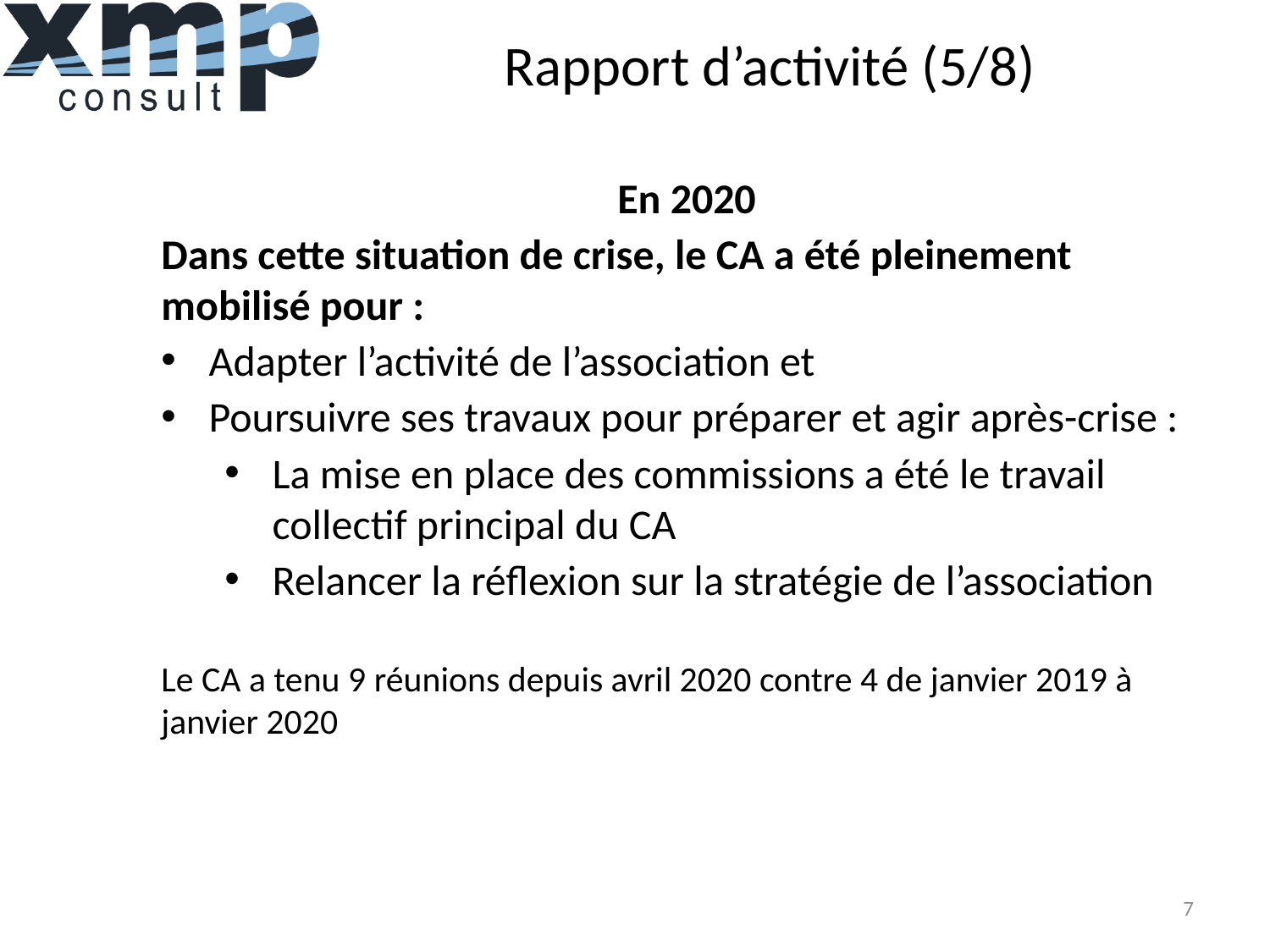

# Rapport d’activité (5/8)
En 2020
Dans cette situation de crise, le CA a été pleinement mobilisé pour :
Adapter l’activité de l’association et
Poursuivre ses travaux pour préparer et agir après-crise :
La mise en place des commissions a été le travail collectif principal du CA
Relancer la réflexion sur la stratégie de l’association

Le CA a tenu 9 réunions depuis avril 2020 contre 4 de janvier 2019 à janvier 2020

7